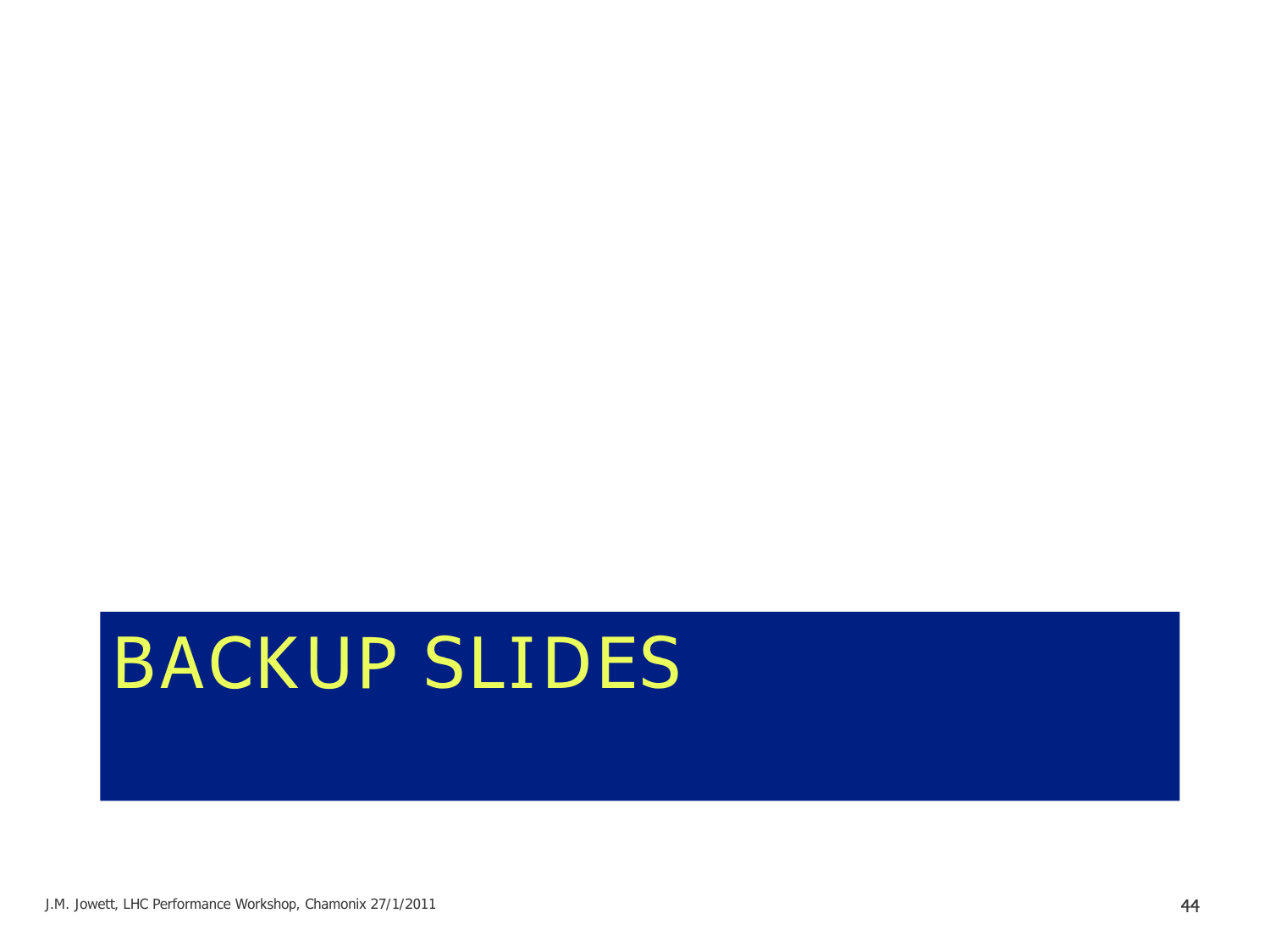

# Backup slides
J.M. Jowett, LHC Performance Workshop, Chamonix 27/1/2011
44